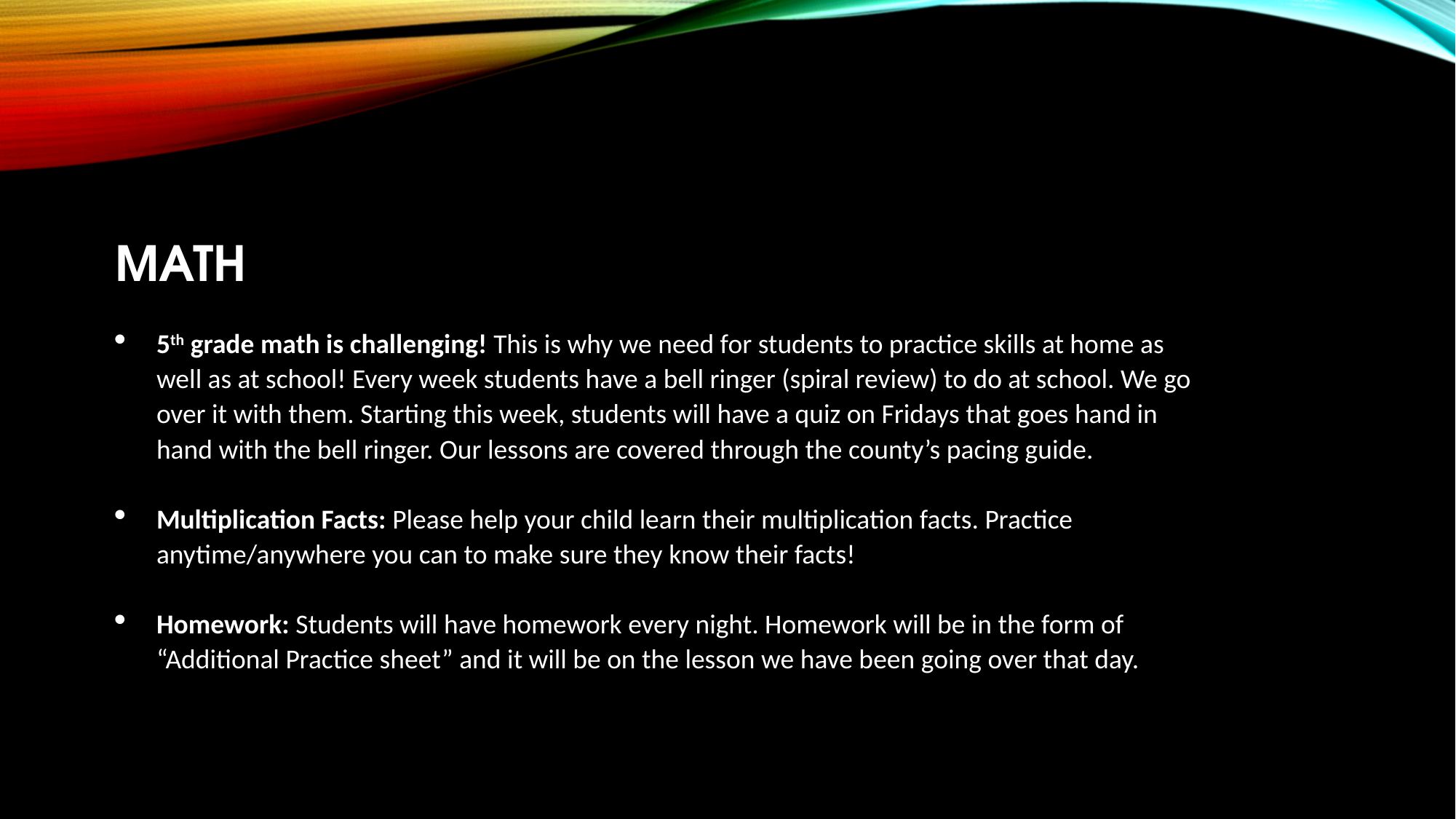

MATH

5th grade math is challenging! This is why we need for students to practice skills at home as well as at school! Every week students have a bell ringer (spiral review) to do at school. We go over it with them. Starting this week, students will have a quiz on Fridays that goes hand in hand with the bell ringer. Our lessons are covered through the county’s pacing guide.

Multiplication Facts: Please help your child learn their multiplication facts. Practice anytime/anywhere you can to make sure they know their facts!

Homework: Students will have homework every night. Homework will be in the form of “Additional Practice sheet” and it will be on the lesson we have been going over that day.